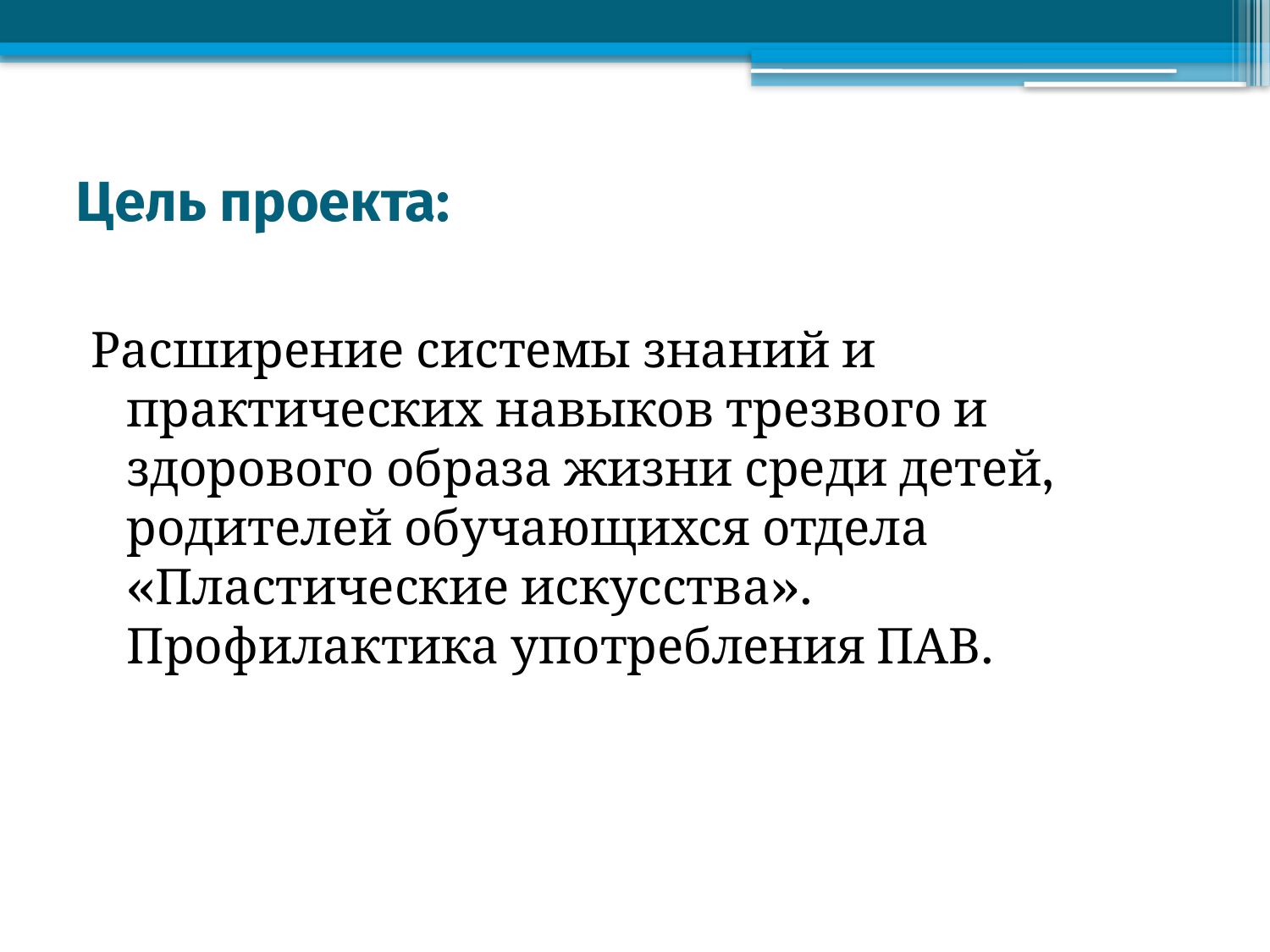

# Цель проекта:
Расширение системы знаний и практических навыков трезвого и здорового образа жизни среди детей,  родителей обучающихся отдела «Пластические искусства». Профилактика употребления ПАВ.